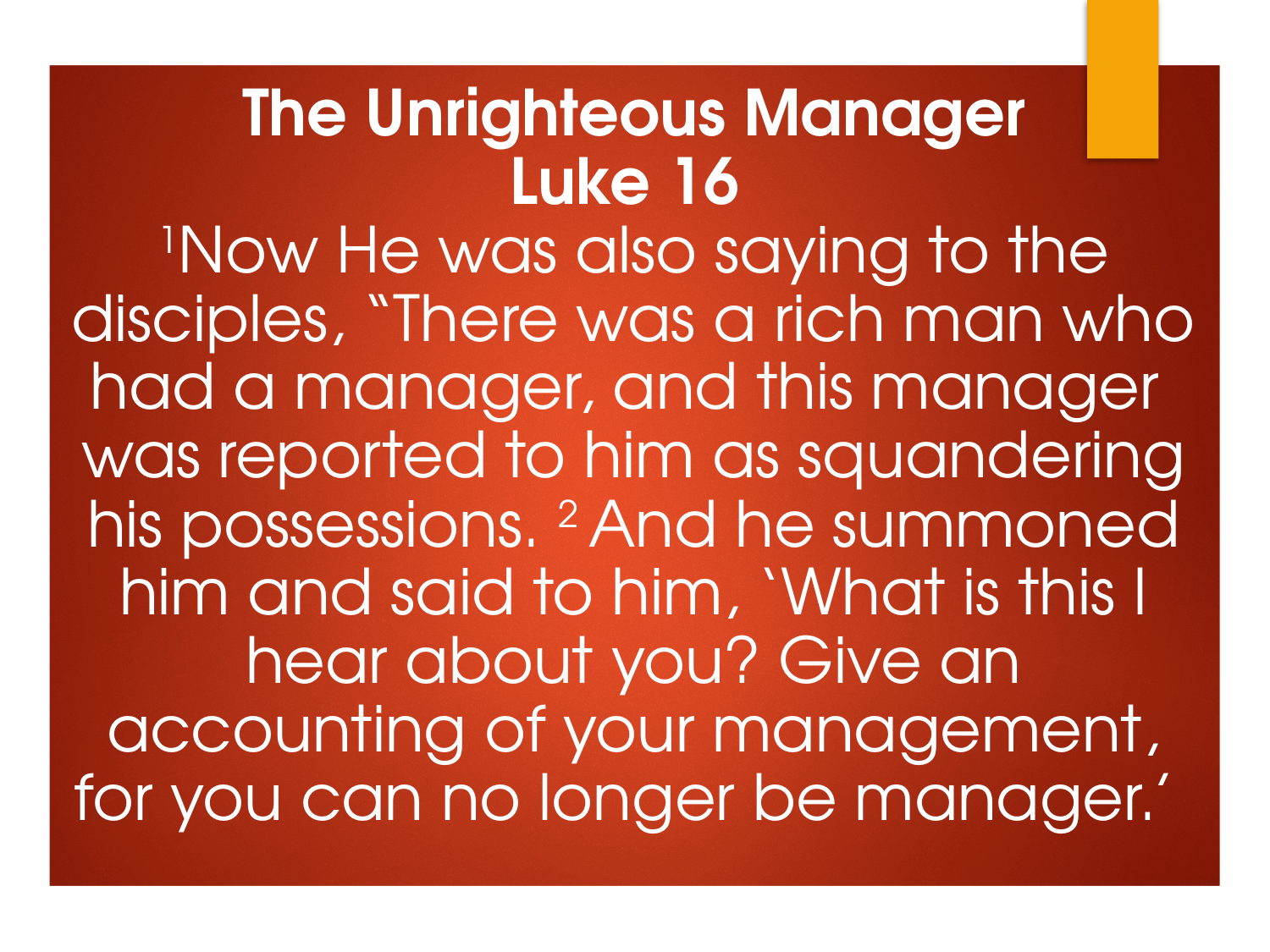

# The Unrighteous Manager Luke 16  1Now He was also saying to the disciples, “There was a rich man who had a manager, and this manager  was reported to him as squandering his possessions. 2 And he summoned him and said to him, ‘What is this I hear about you? Give an accounting of your management, for you can no longer be manager.’